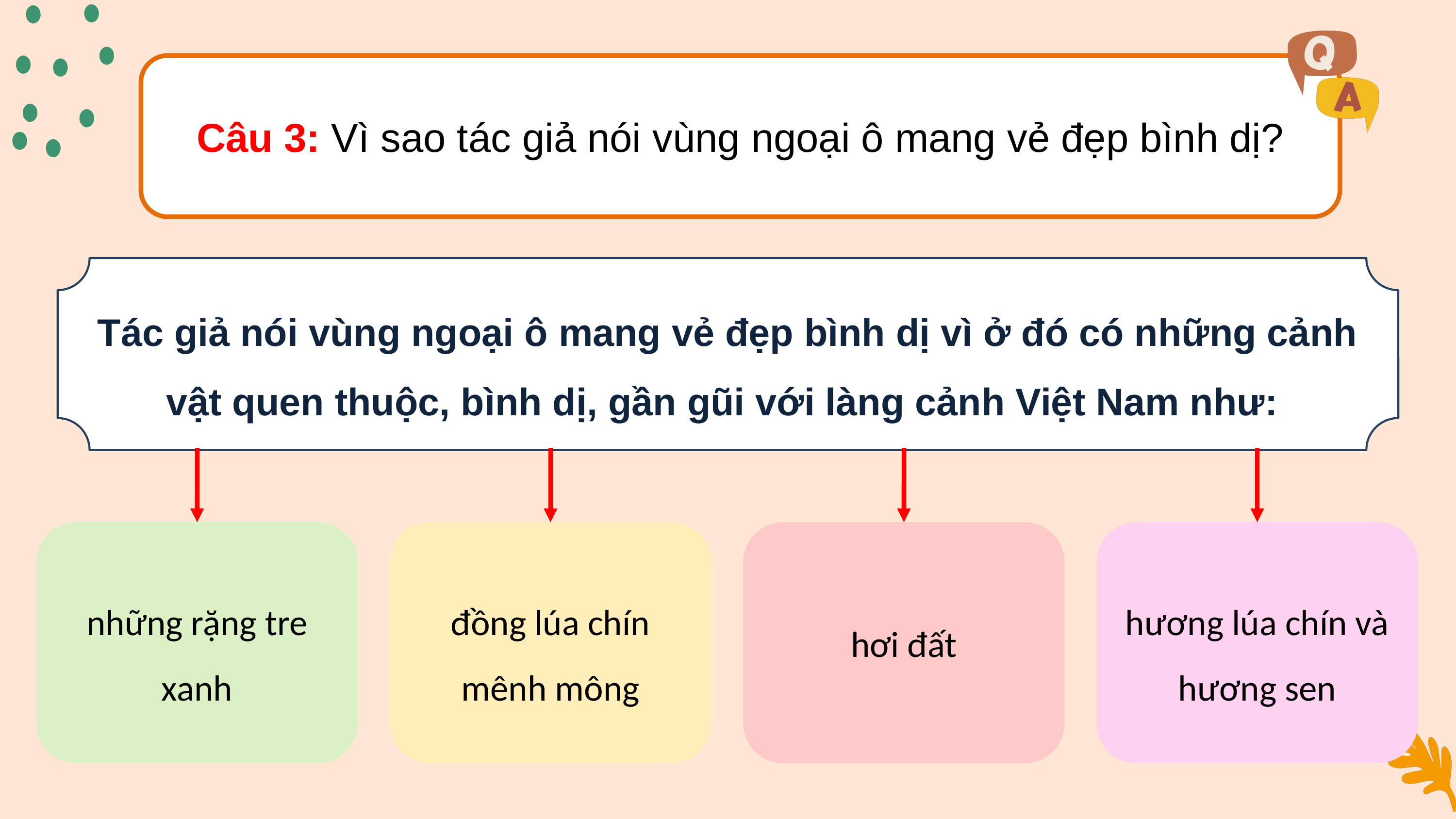

Câu 3: Vì sao tác giả nói vùng ngoại ô mang vẻ đẹp bình dị?
Tác giả nói vùng ngoại ô mang vẻ đẹp bình dị vì ở đó có những cảnh vật quen thuộc, bình dị, gần gũi với làng cảnh Việt Nam như:
những rặng tre xanh
đồng lúa chín mênh mông
hơi đất
hương lúa chín và hương sen